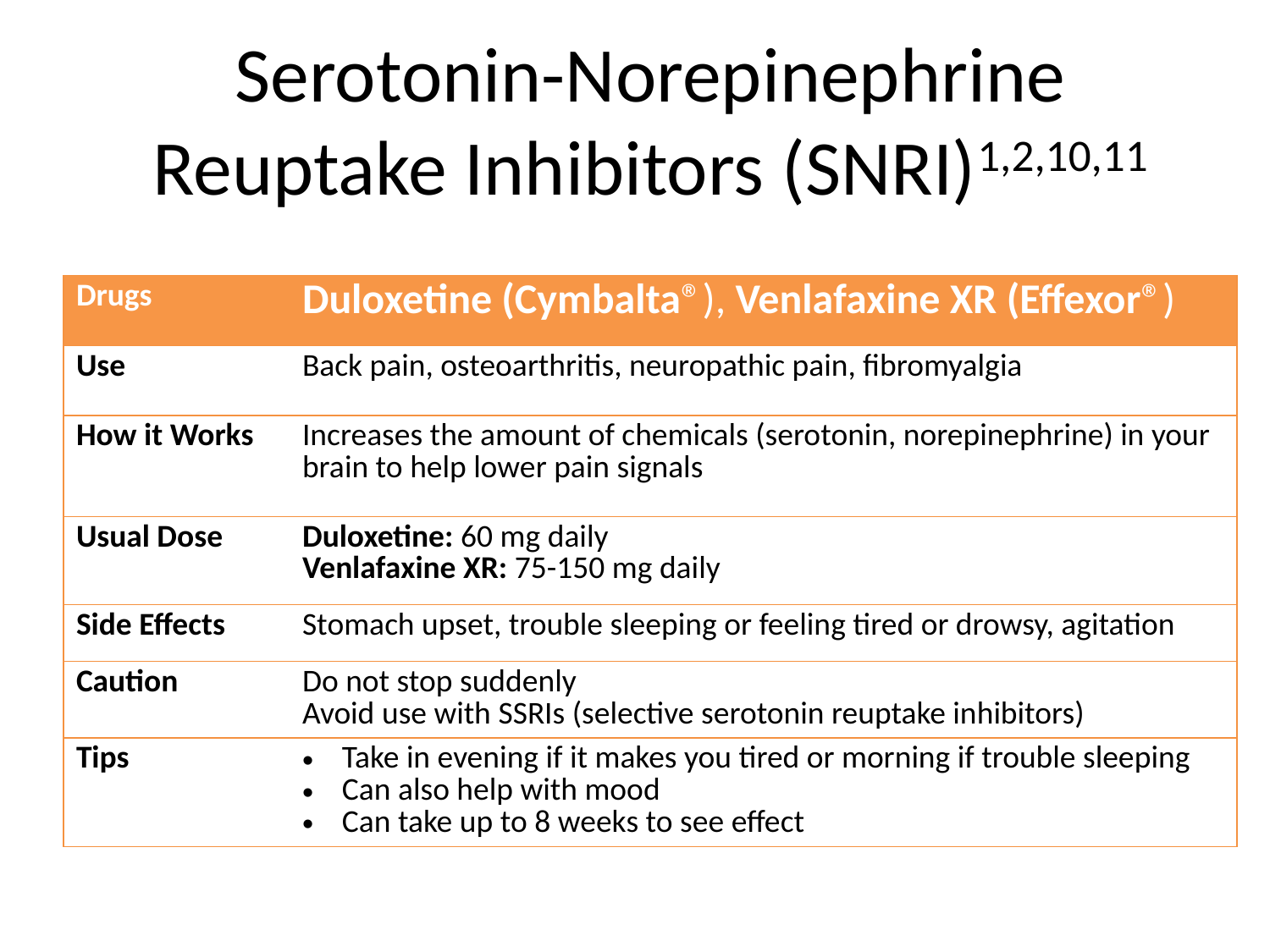

# Serotonin-Norepinephrine Reuptake Inhibitors (SNRI)1,2,10,11
| Drugs | Duloxetine (Cymbalta®), Venlafaxine XR (Effexor®) |
| --- | --- |
| Use | Back pain, osteoarthritis, neuropathic pain, fibromyalgia |
| How it Works | Increases the amount of chemicals (serotonin, norepinephrine) in your brain to help lower pain signals |
| Usual Dose | Duloxetine: 60 mg daily  Venlafaxine XR: 75-150 mg daily |
| Side Effects | Stomach upset, trouble sleeping or feeling tired or drowsy, agitation |
| Caution | Do not stop suddenly Avoid use with SSRIs (selective serotonin reuptake inhibitors) |
| Tips | Take in evening if it makes you tired or morning if trouble sleeping Can also help with mood Can take up to 8 weeks to see effect |